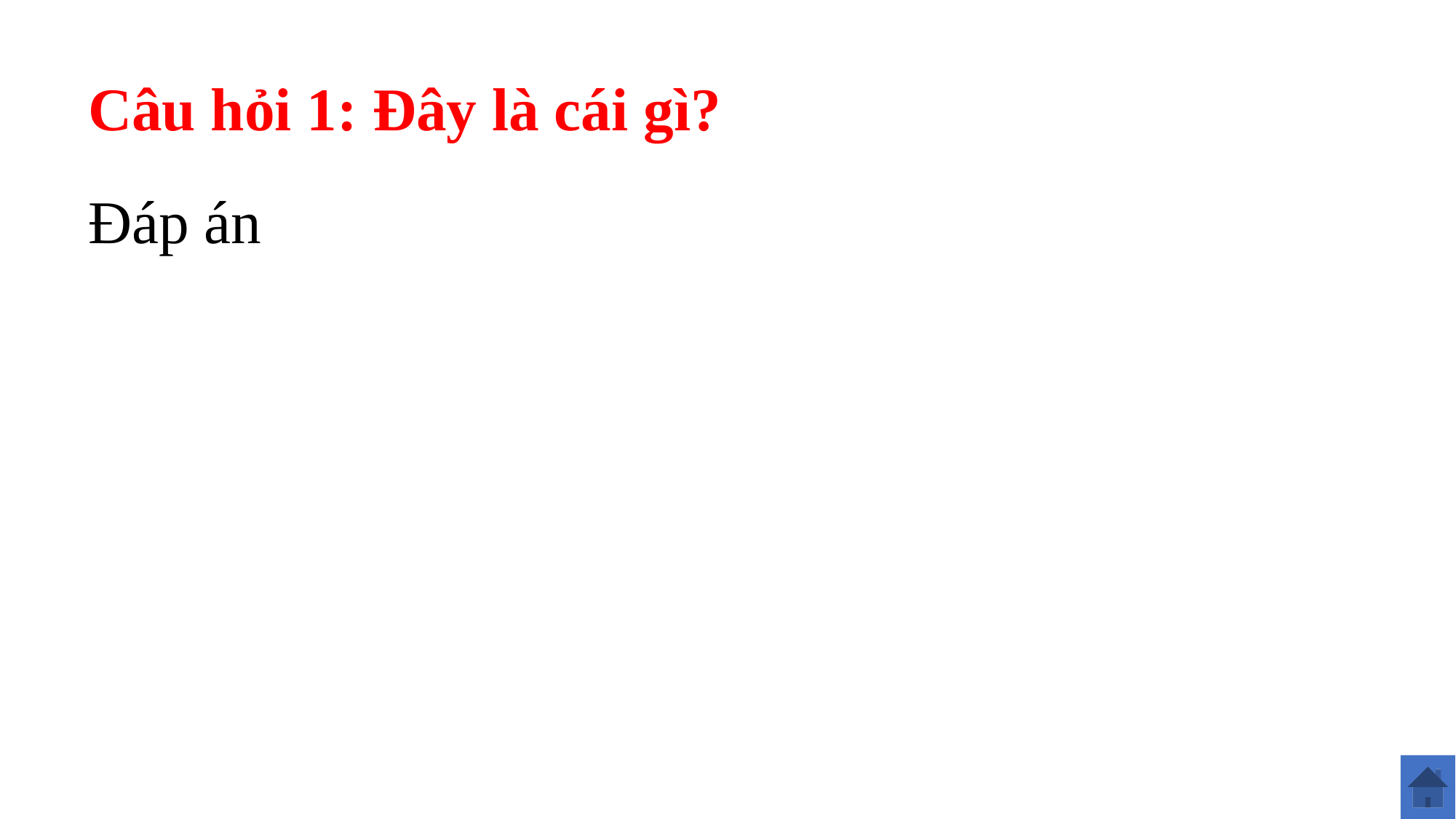

Câu hỏi 1: Đây là cái gì?
Đáp án